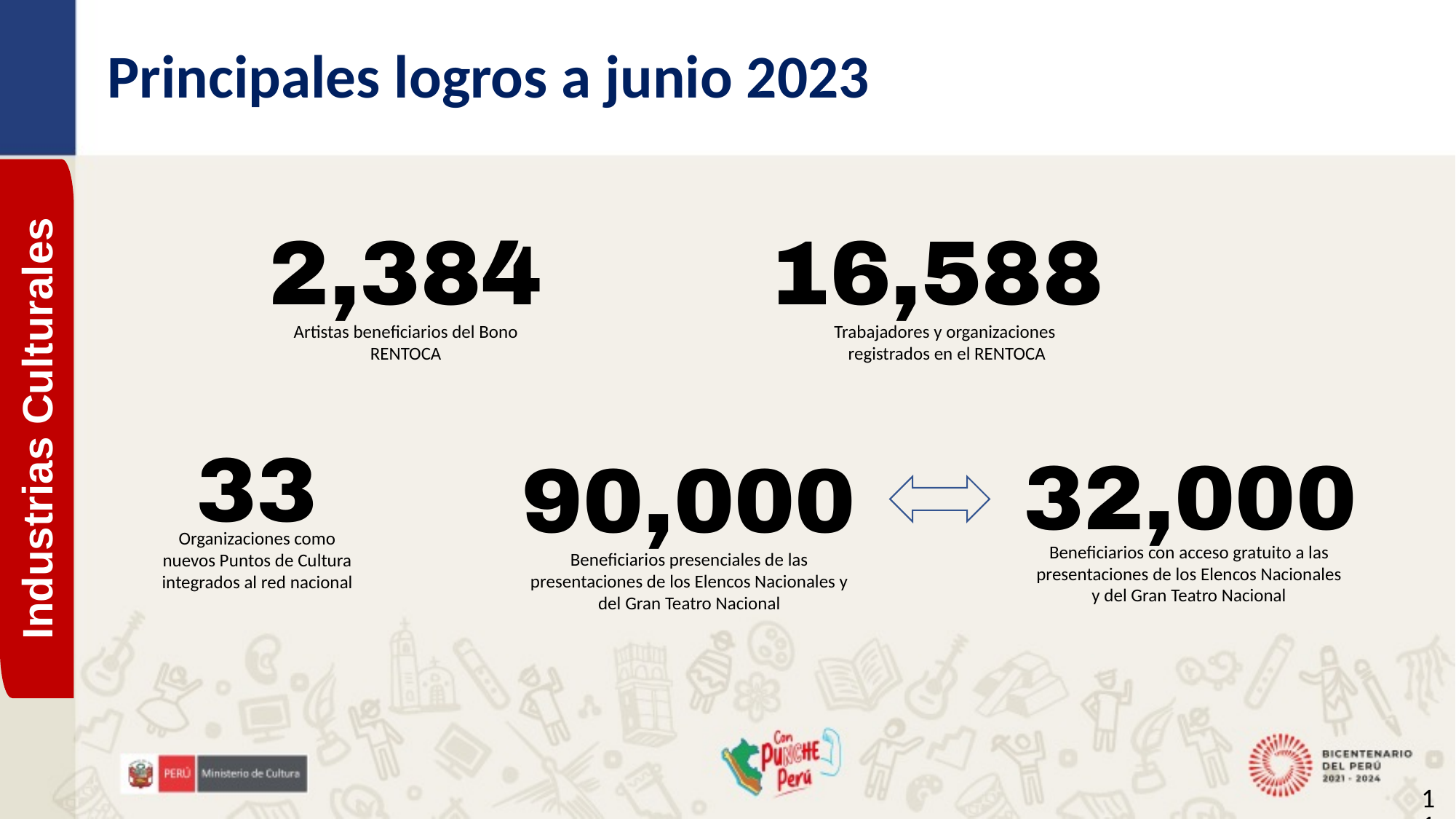

Principales logros a junio 2023

2,384
Artistas beneficiarios del Bono RENTOCA
16,588
Trabajadores y organizaciones  registrados en el RENTOCA
Industrias Culturales
33
Organizaciones como nuevos Puntos de Cultura integrados al red nacional
32,000
Beneficiarios con acceso gratuito a las presentaciones de los Elencos Nacionales y del Gran Teatro Nacional
90,000
Beneficiarios presenciales de las presentaciones de los Elencos Nacionales y del Gran Teatro Nacional

11